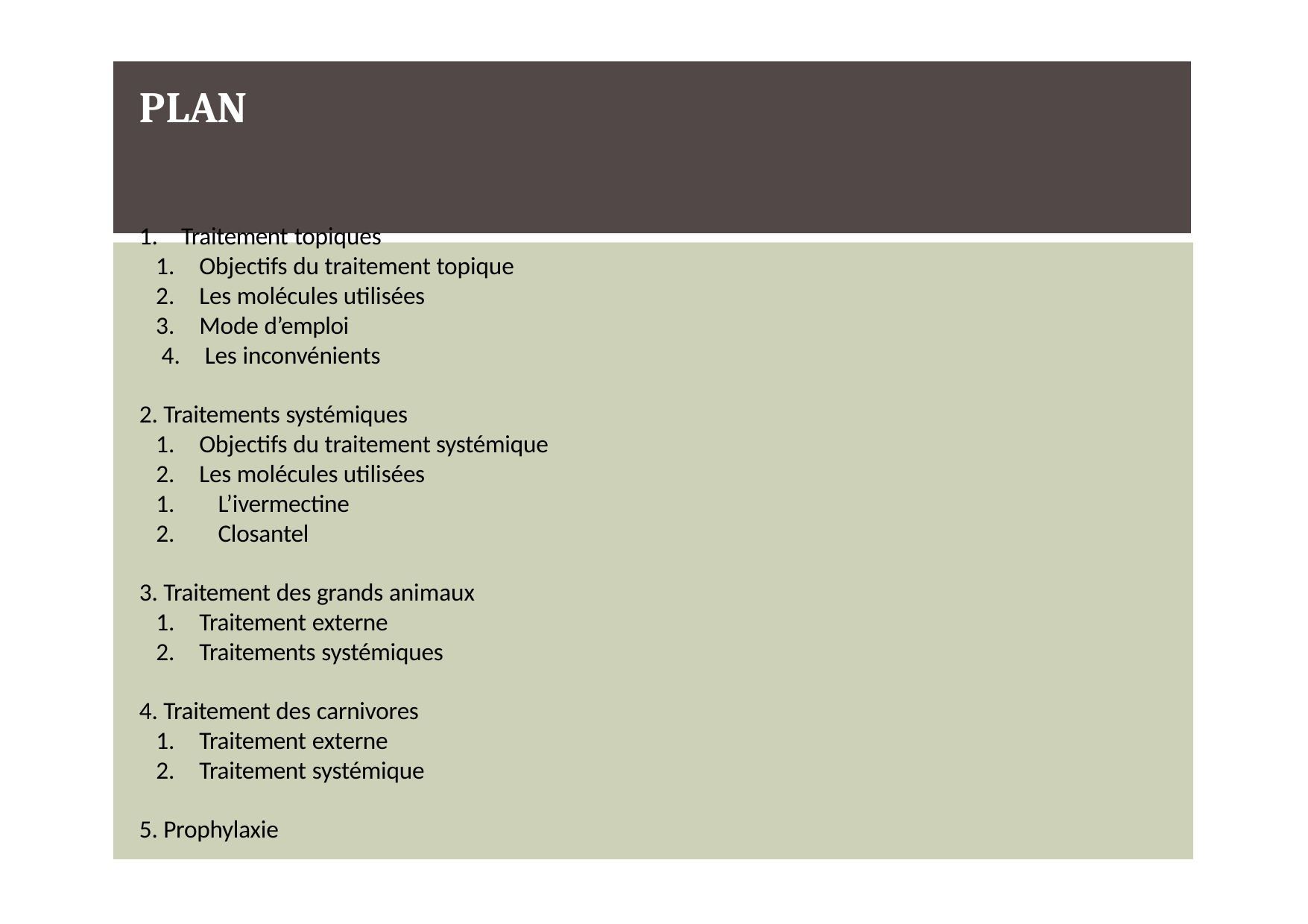

# PLAN
Traitement topiques
Objectifs du traitement topique
Les molécules utilisées
Mode d’emploi
Les inconvénients

Traitements systémiques
Objectifs du traitement systémique
Les molécules utilisées
L’ivermectine
Closantel

Traitement des grands animaux
Traitement externe
Traitements systémiques

Traitement des carnivores
Traitement externe
Traitement systémique

Prophylaxie